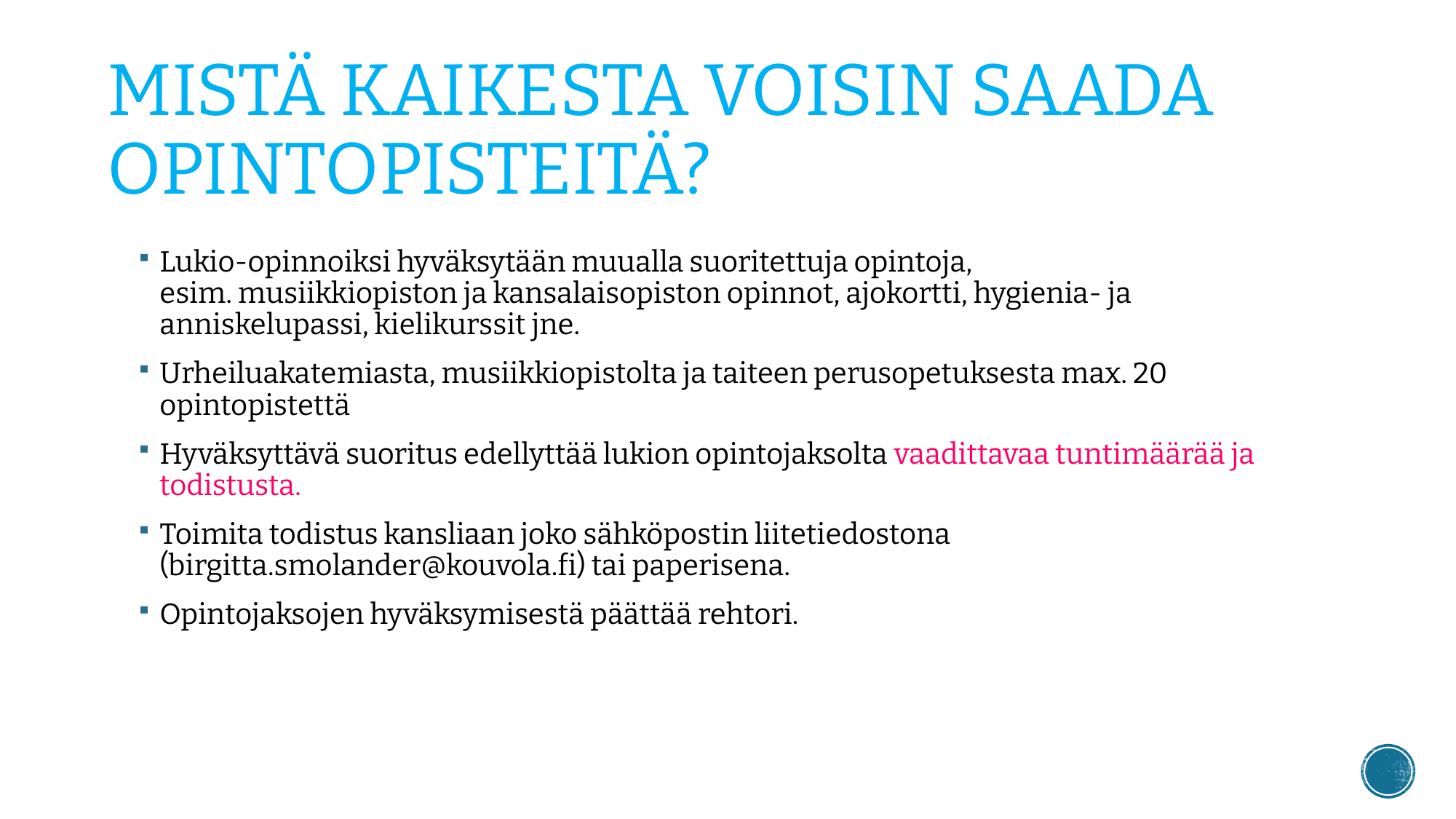

# Mistä kaikesta voisin saada opintopisteitä?

Lukio-opinnoiksi hyväksytään muualla suoritettuja opintoja,
esim. musiikkiopiston ja kansalaisopiston opinnot, ajokortti, hygienia- ja anniskelupassi, kielikurssit jne.
Urheiluakatemiasta, musiikkiopistolta ja taiteen perusopetuksesta max. 20 opintopistettä
Hyväksyttävä suoritus edellyttää lukion opintojaksolta vaadittavaa tuntimäärää ja todistusta.
Toimita todistus kansliaan joko sähköpostin liitetiedostona (birgitta.smolander@kouvola.fi) tai paperisena.
Opintojaksojen hyväksymisestä päättää rehtori.